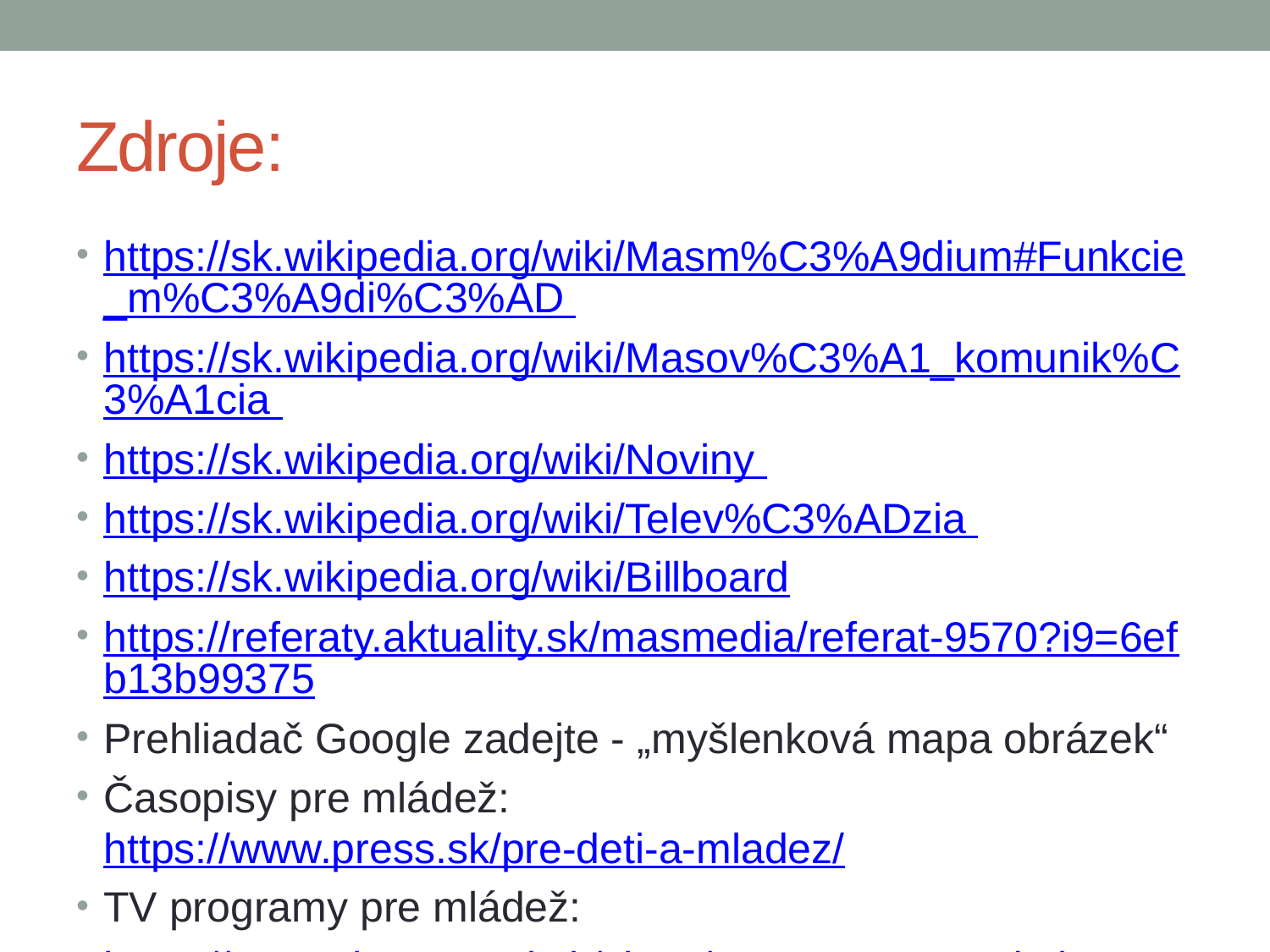

# Zdroje:
https://sk.wikipedia.org/wiki/Masm%C3%A9dium#Funkcie_m%C3%A9di%C3%AD
https://sk.wikipedia.org/wiki/Masov%C3%A1_komunik%C3%A1cia
https://sk.wikipedia.org/wiki/Noviny
https://sk.wikipedia.org/wiki/Telev%C3%ADzia
https://sk.wikipedia.org/wiki/Billboard
https://referaty.aktuality.sk/masmedia/referat-9570?i9=6efb13b99375
Prehliadač Google zadejte - „myšlenková mapa obrázek“
Časopisy pre mládež: https://www.press.sk/pre-deti-a-mladez/
TV programy pre mládež:
https://www.showportal.sk/show/programy_pre_deti